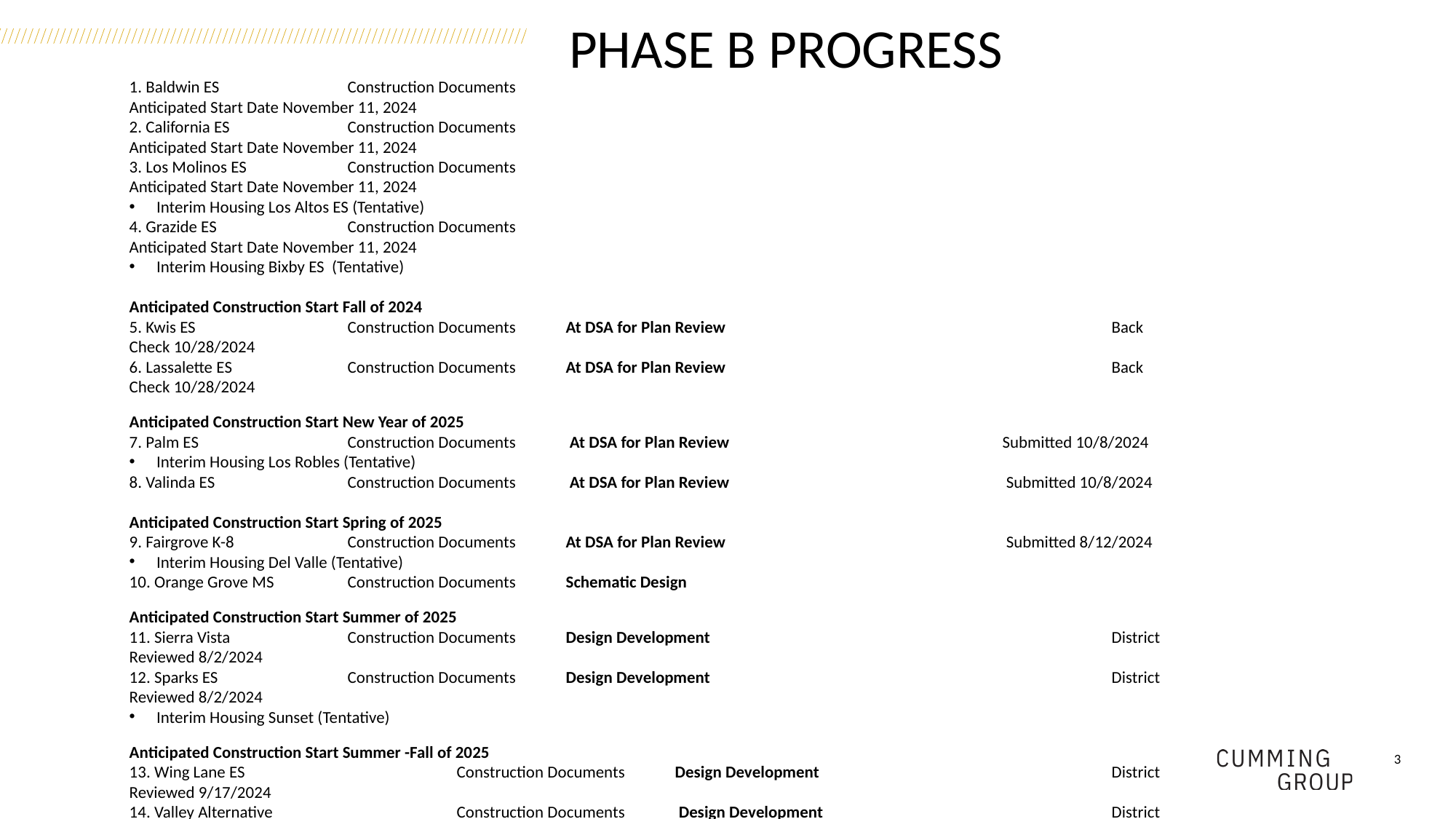

# PHASE B PROGRESS

1. Baldwin ES 		Construction Documents 					 	Anticipated Start Date November 11, 2024
2. California ES 		Construction Documents 					   	Anticipated Start Date November 11, 2024
3. Los Molinos ES 	Construction Documents 						Anticipated Start Date November 11, 2024
Interim Housing Los Altos ES (Tentative)
4. Grazide ES 		Construction Documents 	 					Anticipated Start Date November 11, 2024
Interim Housing Bixby ES  (Tentative)

Anticipated Construction Start Fall of 2024
5. Kwis ES 		Construction Documents 	At DSA for Plan Review				Back Check 10/28/2024
6. Lassalette ES 		Construction Documents 	At DSA for Plan Review				Back Check 10/28/2024
Anticipated Construction Start New Year of 2025
7. Palm ES 		Construction Documents 	 At DSA for Plan Review 			Submitted 10/8/2024
Interim Housing Los Robles (Tentative)
8. Valinda ES 		Construction Documents 	 At DSA for Plan Review 			 Submitted 10/8/2024

Anticipated Construction Start Spring of 2025
9. Fairgrove K-8 		Construction Documents 	At DSA for Plan Review			 Submitted 8/12/2024
Interim Housing Del Valle (Tentative)
10. Orange Grove MS 	Construction Documents 	Schematic Design
Anticipated Construction Start Summer of 2025
11. Sierra Vista		Construction Documents 	Design Development				District Reviewed 8/2/2024
12. Sparks ES		Construction Documents 	Design Development				District Reviewed 8/2/2024
Interim Housing Sunset (Tentative)
Anticipated Construction Start Summer -Fall of 2025
13. Wing Lane ES		Construction Documents 	Design Development			District Reviewed 9/17/2024
14. Valley Alternative 		Construction Documents	 Design Development			District Reviewed 9/17/2024
Anticipated Construction Start Fall of 2025
3